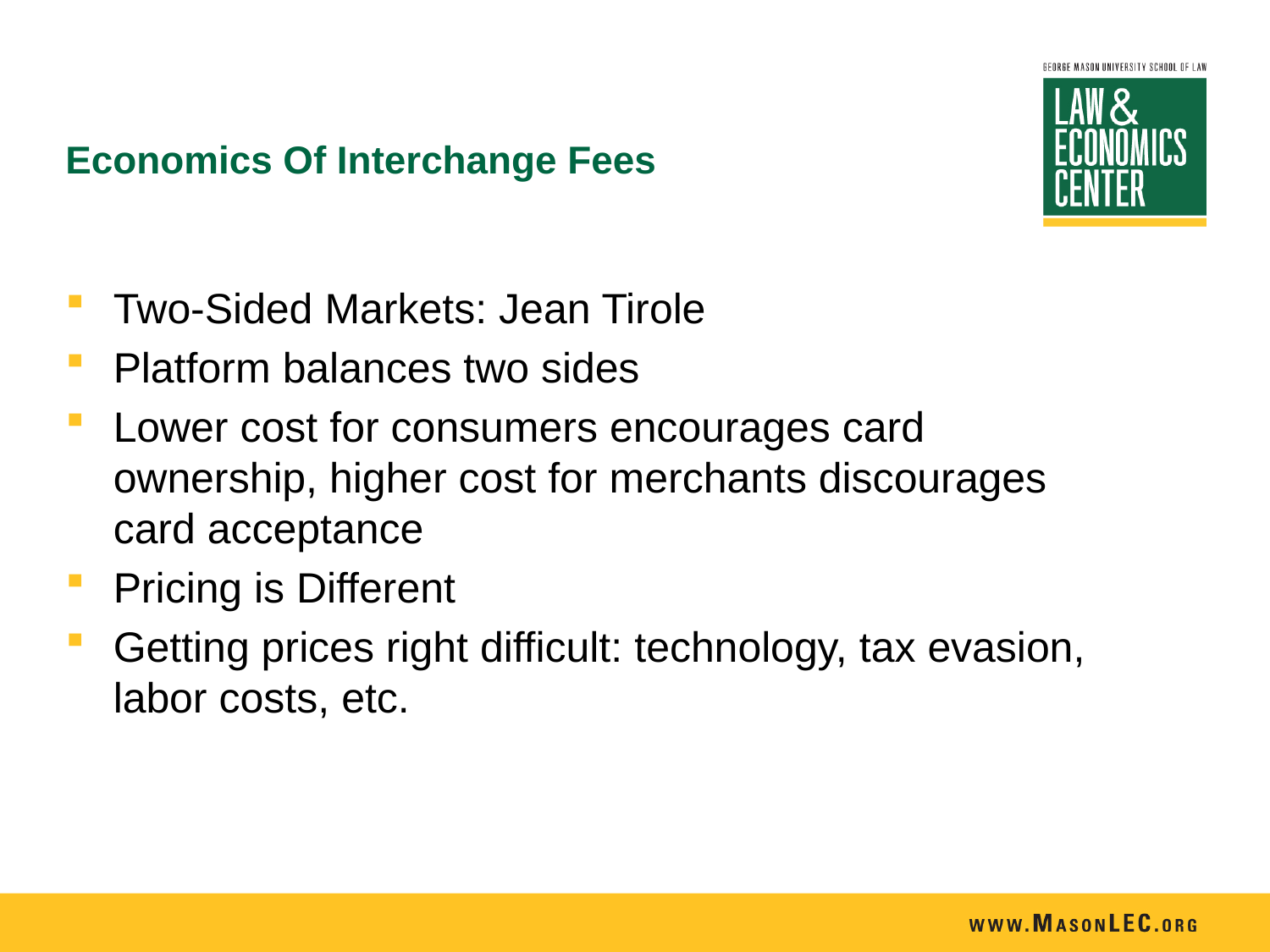

# Economics Of Interchange Fees
Two-Sided Markets: Jean Tirole
Platform balances two sides
Lower cost for consumers encourages card ownership, higher cost for merchants discourages card acceptance
Pricing is Different
Getting prices right difficult: technology, tax evasion, labor costs, etc.